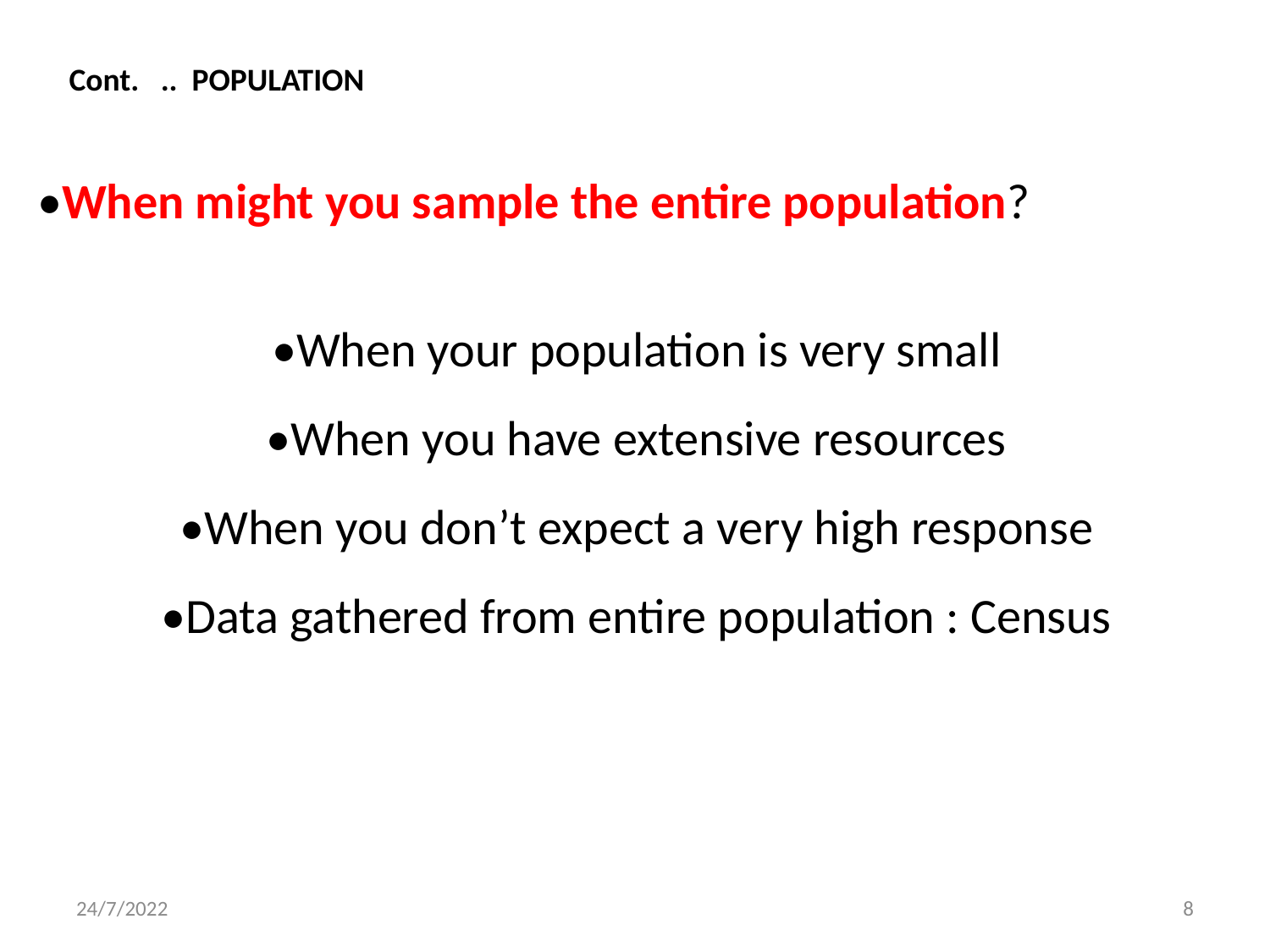

Cont.   ..  POPULATION

•When might you sample the entire population?

•When your population is very small
•When you have extensive resources
•When you don’t expect a very high response
•Data gathered from entire population : Census
24/7/2022
8